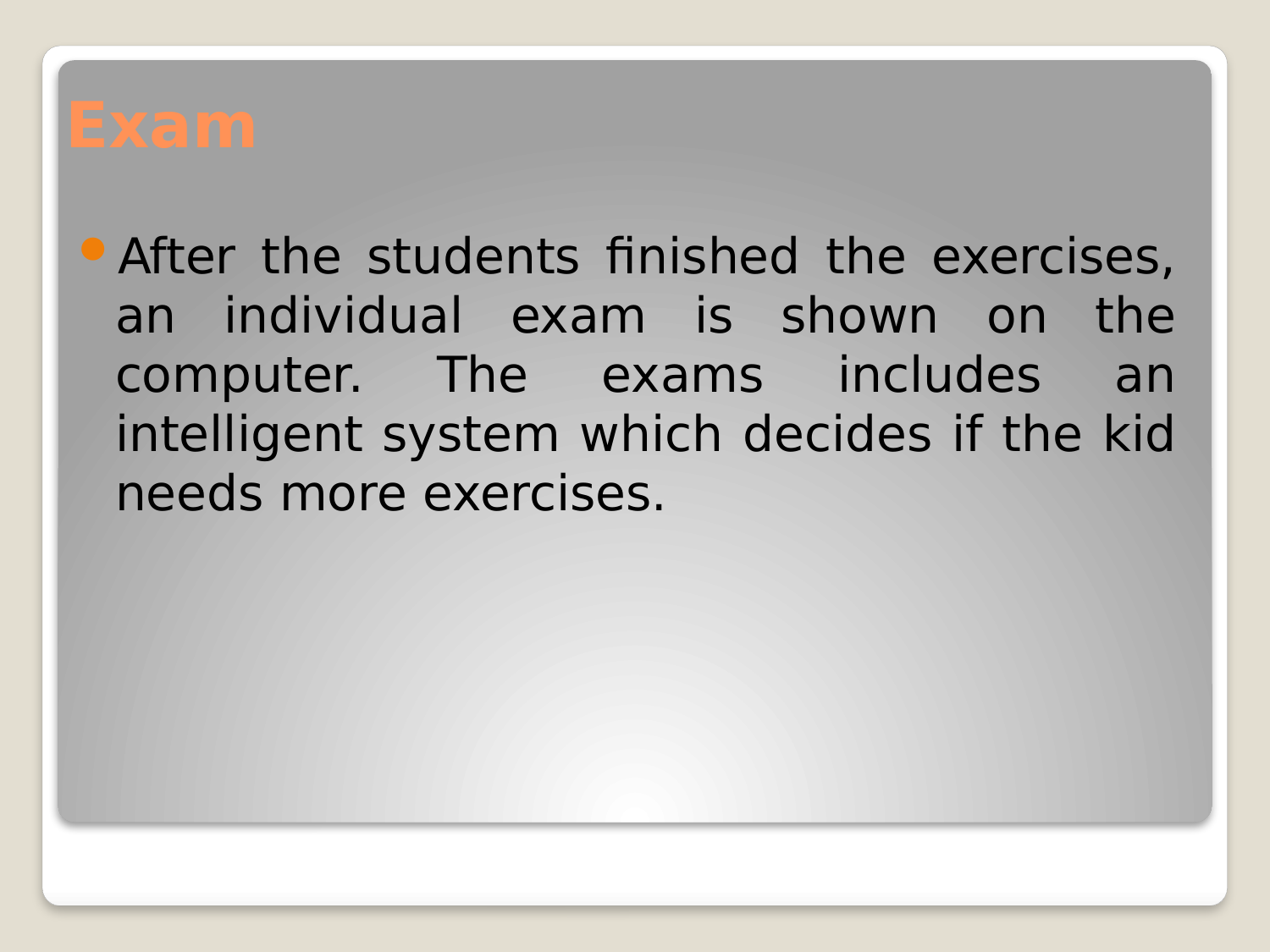

# Exam
After the students finished the exercises, an individual exam is shown on the computer. The exams includes an intelligent system which decides if the kid needs more exercises.